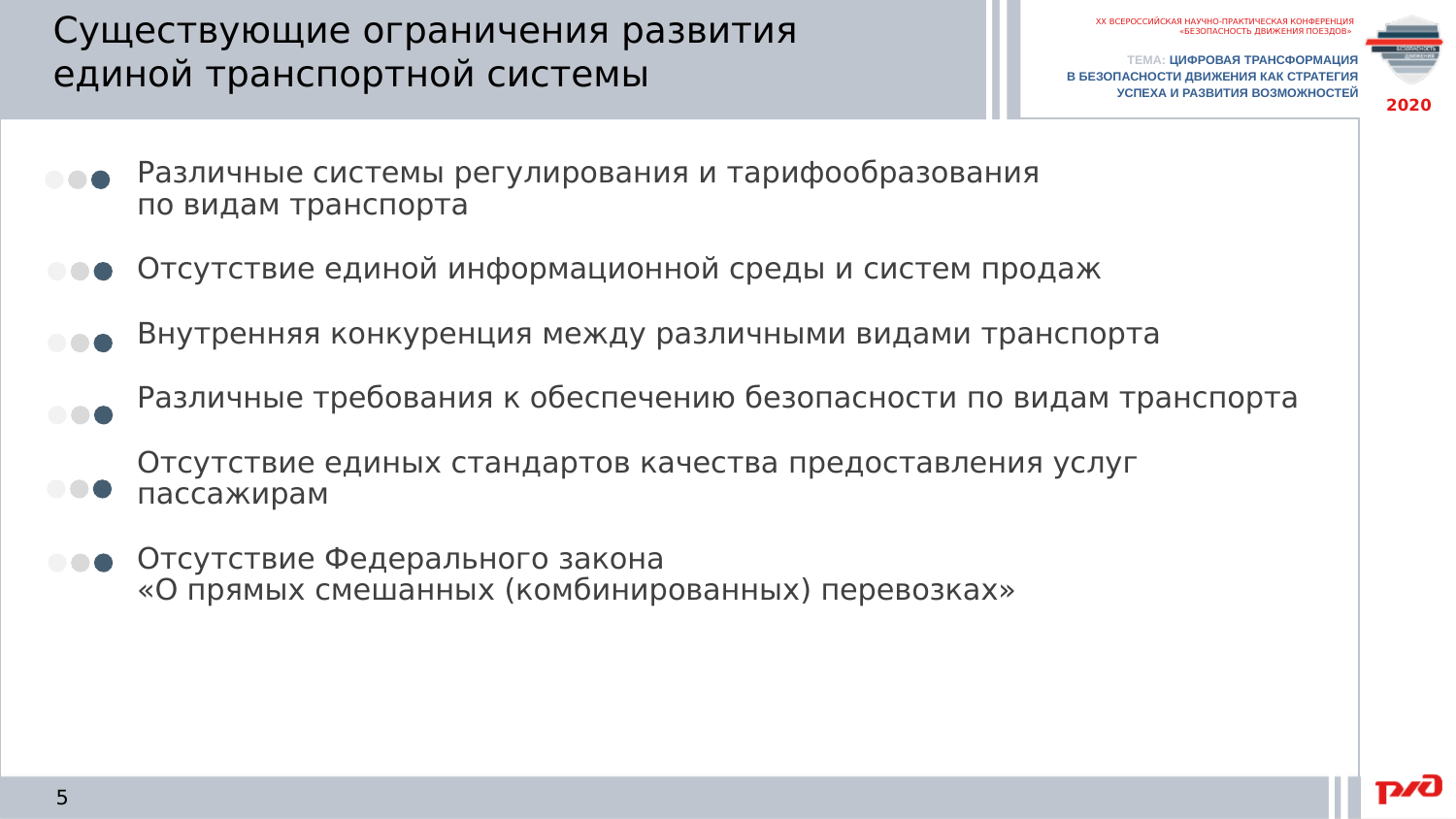

Существующие ограничения развития единой транспортной системы
Различные системы регулирования и тарифообразования
по видам транспорта
Отсутствие единой информационной среды и систем продаж
Внутренняя конкуренция между различными видами транспорта
Различные требования к обеспечению безопасности по видам транспорта
Отсутствие единых стандартов качества предоставления услуг пассажирам
Отсутствие Федерального закона
«О прямых смешанных (комбинированных) перевозках»